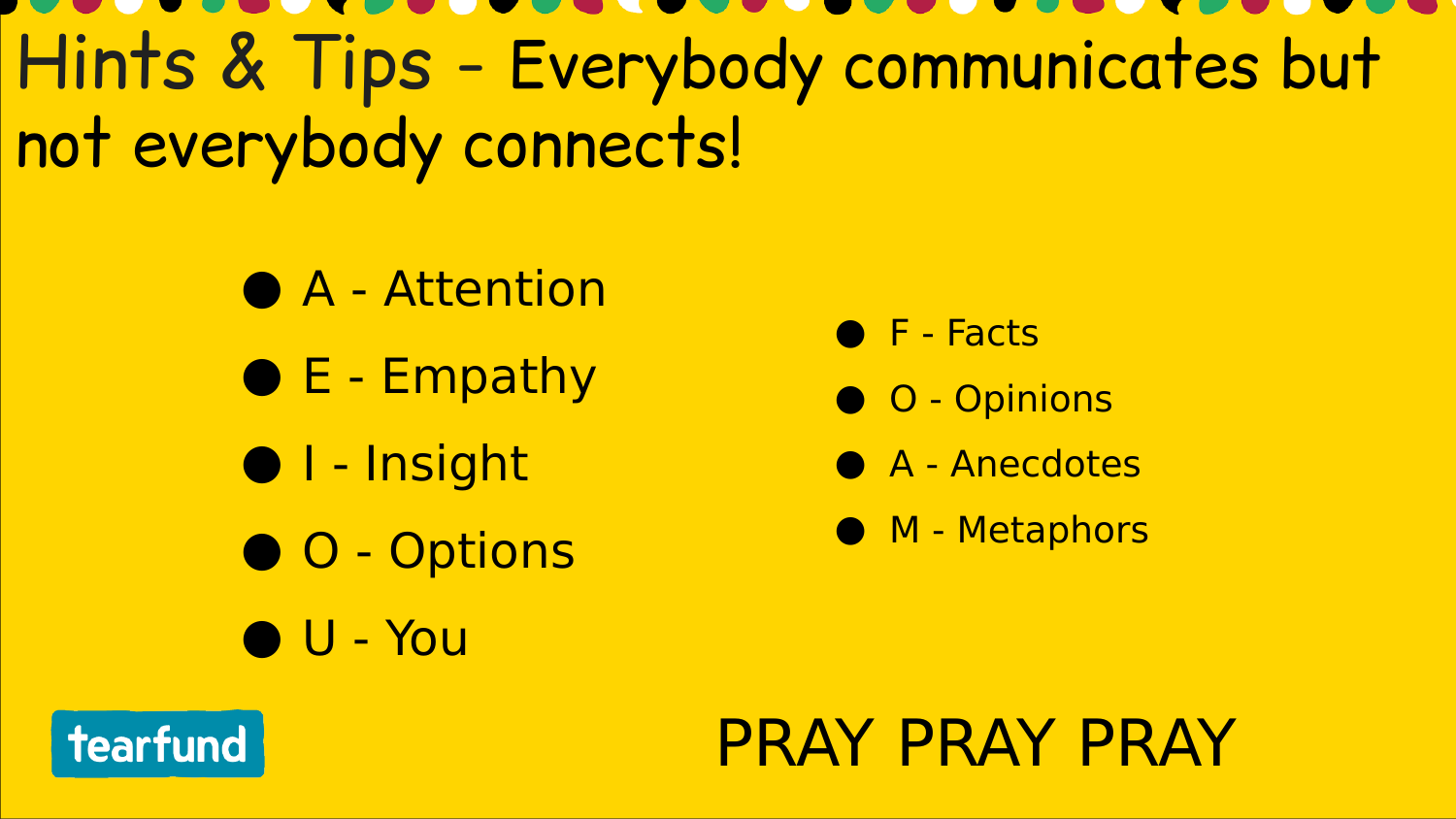

Hints & Tips - Everybody communicates but not everybody connects!
A - Attention
E - Empathy
I - Insight
O - Options
U - You
F - Facts
O - Opinions
A - Anecdotes
M - Metaphors
PRAY PRAY PRAY